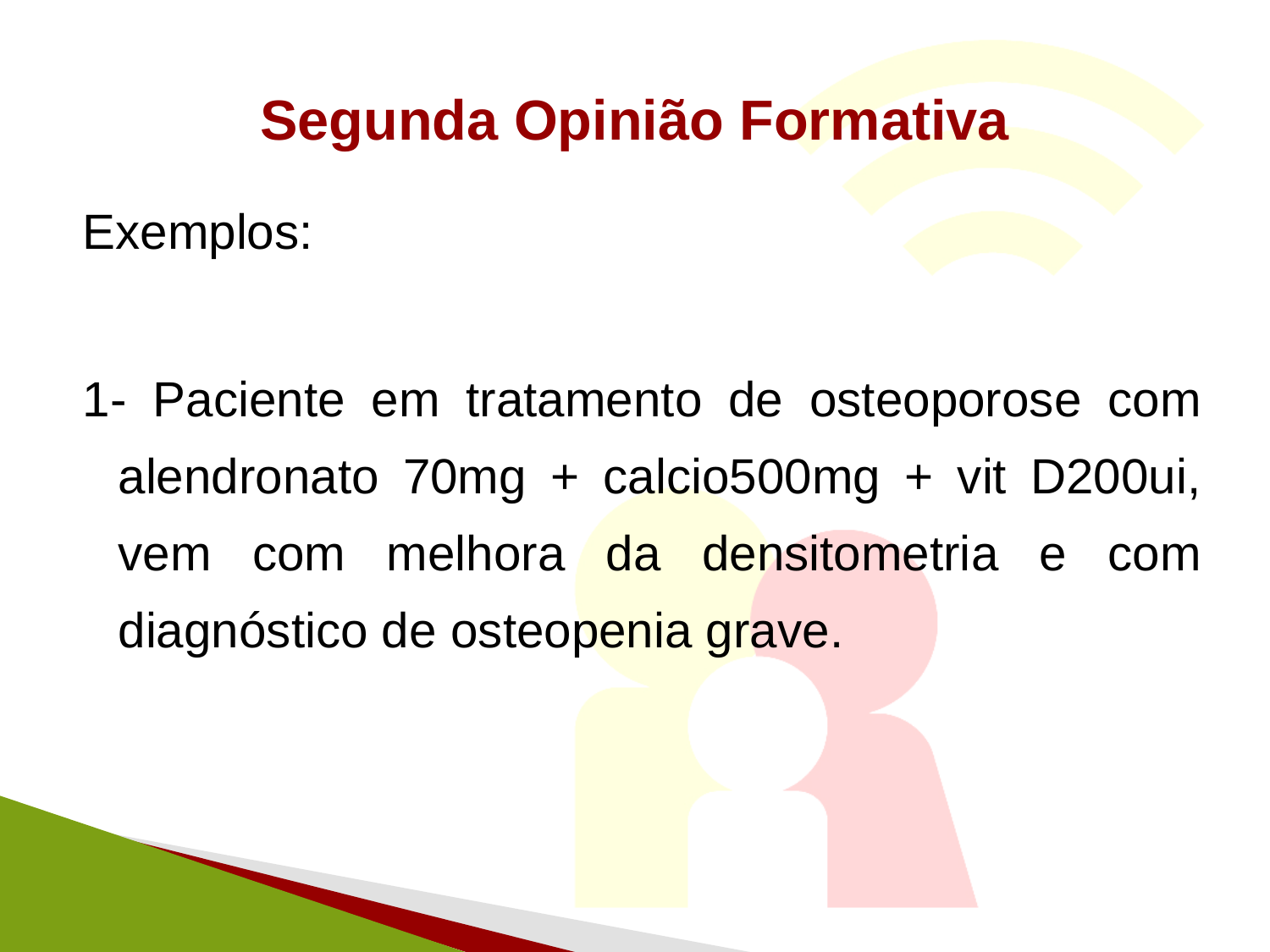

# Segunda Opinião Formativa
Exemplos:

1- Paciente em tratamento de osteoporose com alendronato 70mg + calcio500mg + vit D200ui, vem com melhora da densitometria e com diagnóstico de osteopenia grave.